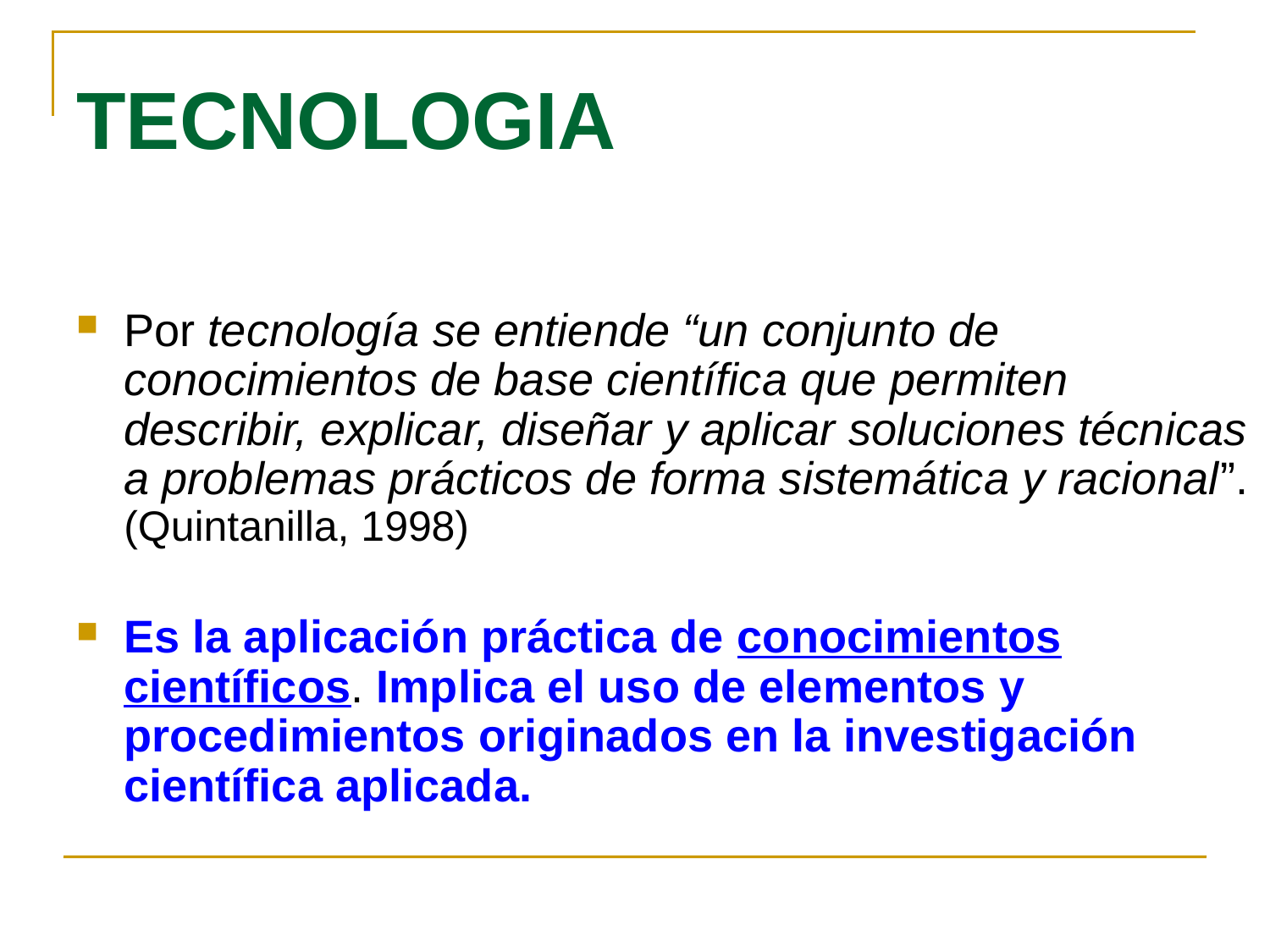

TECNOLOGIA

Por tecnología se entiende “un conjunto de conocimientos de base científica que permiten describir, explicar, diseñar y aplicar soluciones técnicas a problemas prácticos de forma sistemática y racional”. (Quintanilla, 1998)

Es la aplicación práctica de conocimientos científicos. Implica el uso de elementos y procedimientos originados en la investigación científica aplicada.